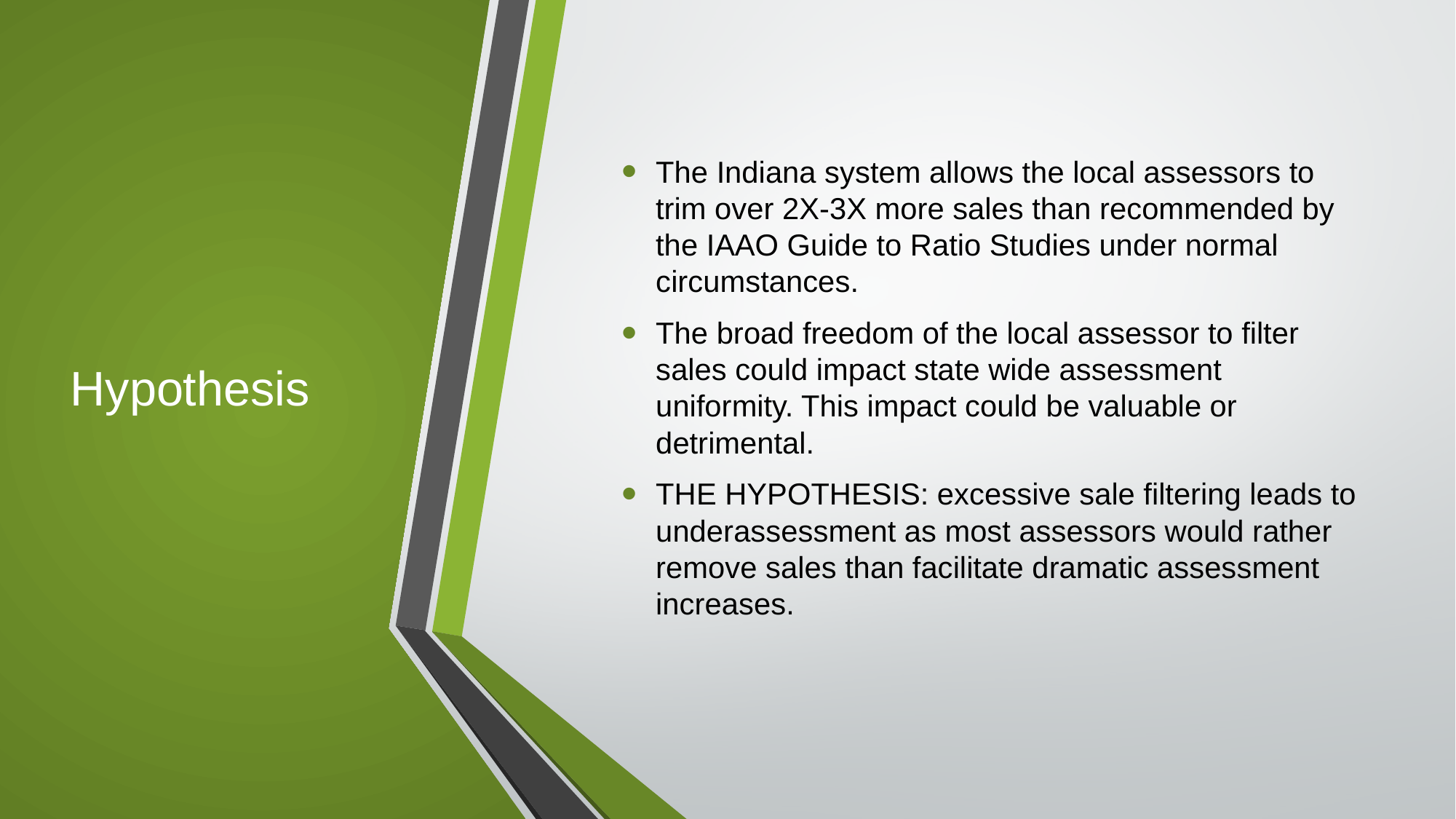

# Hypothesis
The Indiana system allows the local assessors to trim over 2X-3X more sales than recommended by the IAAO Guide to Ratio Studies under normal circumstances.
The broad freedom of the local assessor to filter sales could impact state wide assessment uniformity. This impact could be valuable or detrimental.
THE HYPOTHESIS: excessive sale filtering leads to underassessment as most assessors would rather remove sales than facilitate dramatic assessment increases.